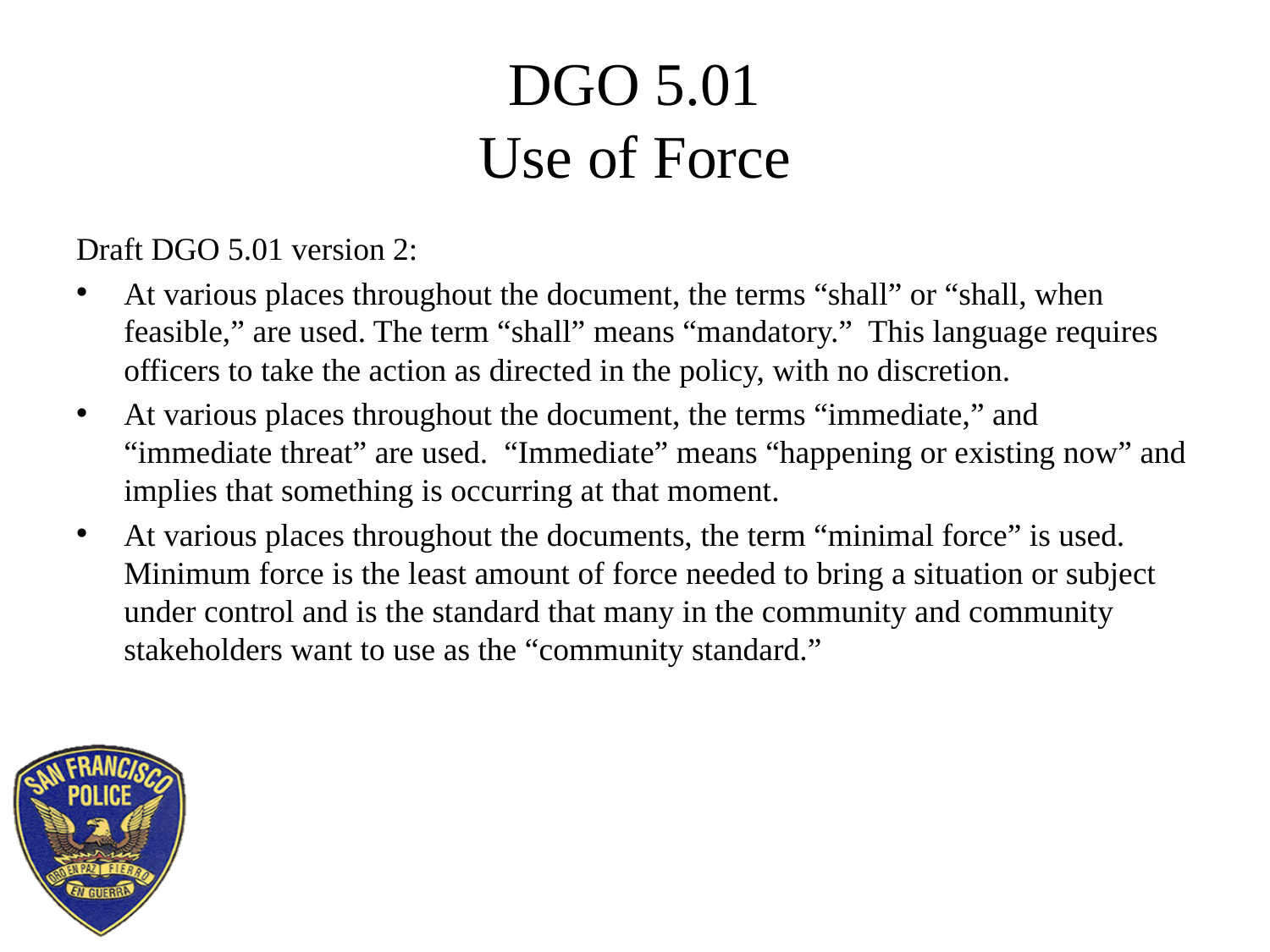

# DGO 5.01 Use of Force
Draft DGO 5.01 version 2:
At various places throughout the document, the terms “shall” or “shall, when feasible,” are used. The term “shall” means “mandatory.”  This language requires officers to take the action as directed in the policy, with no discretion.
At various places throughout the document, the terms “immediate,” and “immediate threat” are used.  “Immediate” means “happening or existing now” and implies that something is occurring at that moment.
At various places throughout the documents, the term “minimal force” is used.  Minimum force is the least amount of force needed to bring a situation or subject under control and is the standard that many in the community and community stakeholders want to use as the “community standard.”